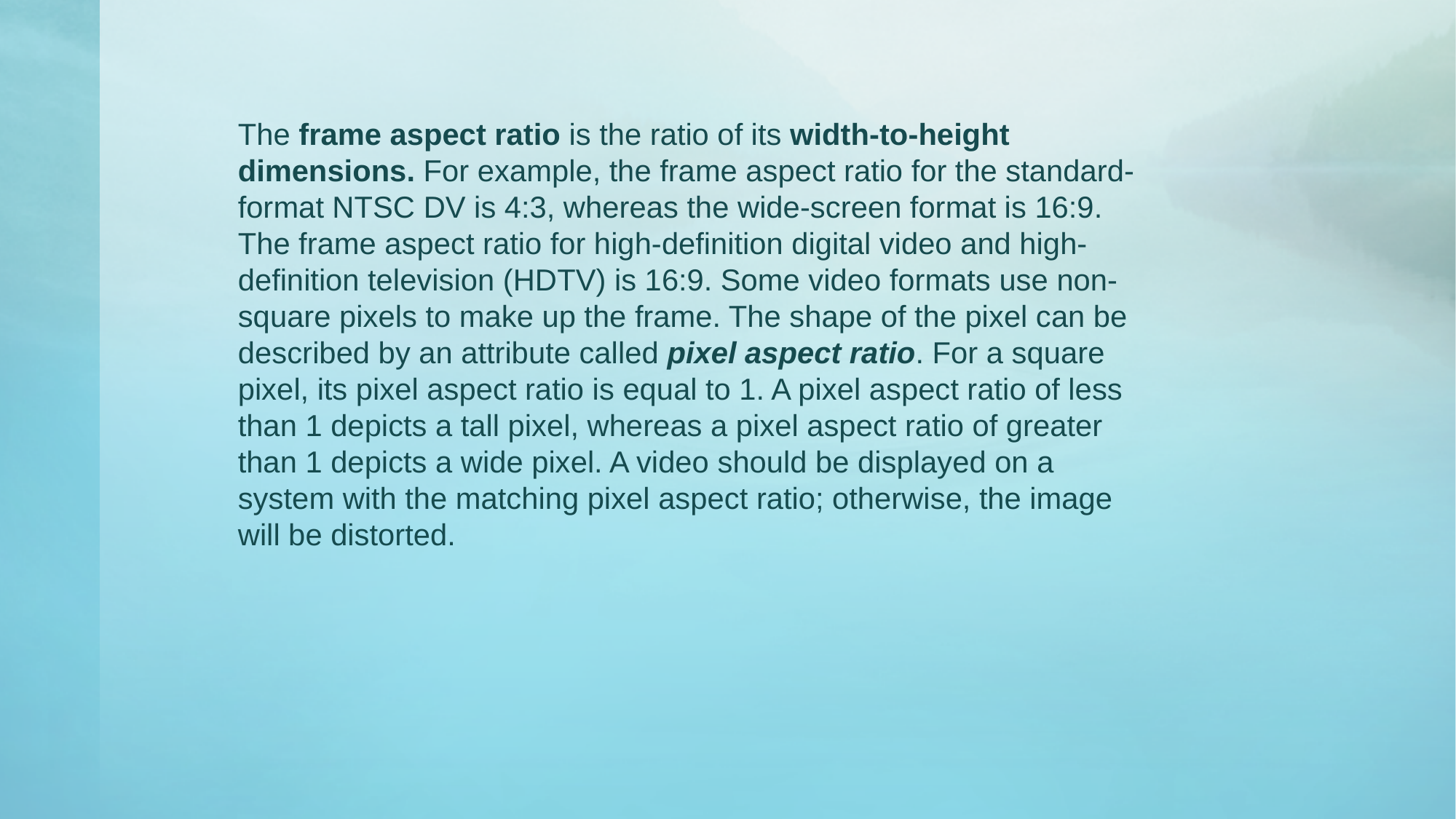

The frame aspect ratio is the ratio of its width-to-height dimensions. For example, the frame aspect ratio for the standard-format NTSC DV is 4:3, whereas the wide-screen format is 16:9. The frame aspect ratio for high-definition digital video and high-definition television (HDTV) is 16:9. Some video formats use non-square pixels to make up the frame. The shape of the pixel can be described by an attribute called pixel aspect ratio. For a square pixel, its pixel aspect ratio is equal to 1. A pixel aspect ratio of less than 1 depicts a tall pixel, whereas a pixel aspect ratio of greater than 1 depicts a wide pixel. A video should be displayed on a system with the matching pixel aspect ratio; otherwise, the image will be distorted.